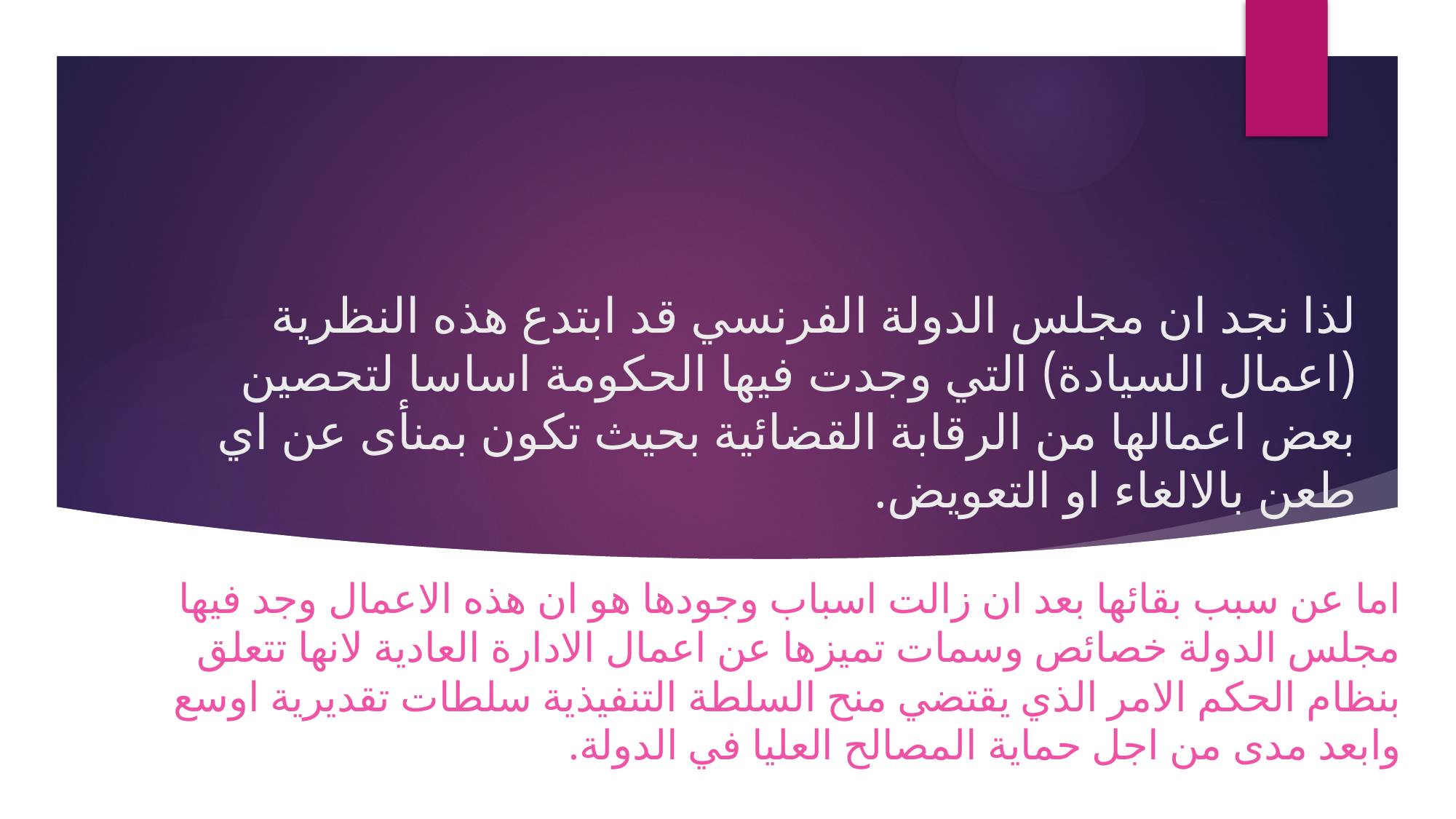

# لذا نجد ان مجلس الدولة الفرنسي قد ابتدع هذه النظرية (اعمال السيادة) التي وجدت فيها الحكومة اساسا لتحصين بعض اعمالها من الرقابة القضائية بحيث تكون بمنأى عن اي طعن بالالغاء او التعويض.
اما عن سبب بقائها بعد ان زالت اسباب وجودها هو ان هذه الاعمال وجد فيها مجلس الدولة خصائص وسمات تميزها عن اعمال الادارة العادية لانها تتعلق بنظام الحكم الامر الذي يقتضي منح السلطة التنفيذية سلطات تقديرية اوسع وابعد مدى من اجل حماية المصالح العليا في الدولة.